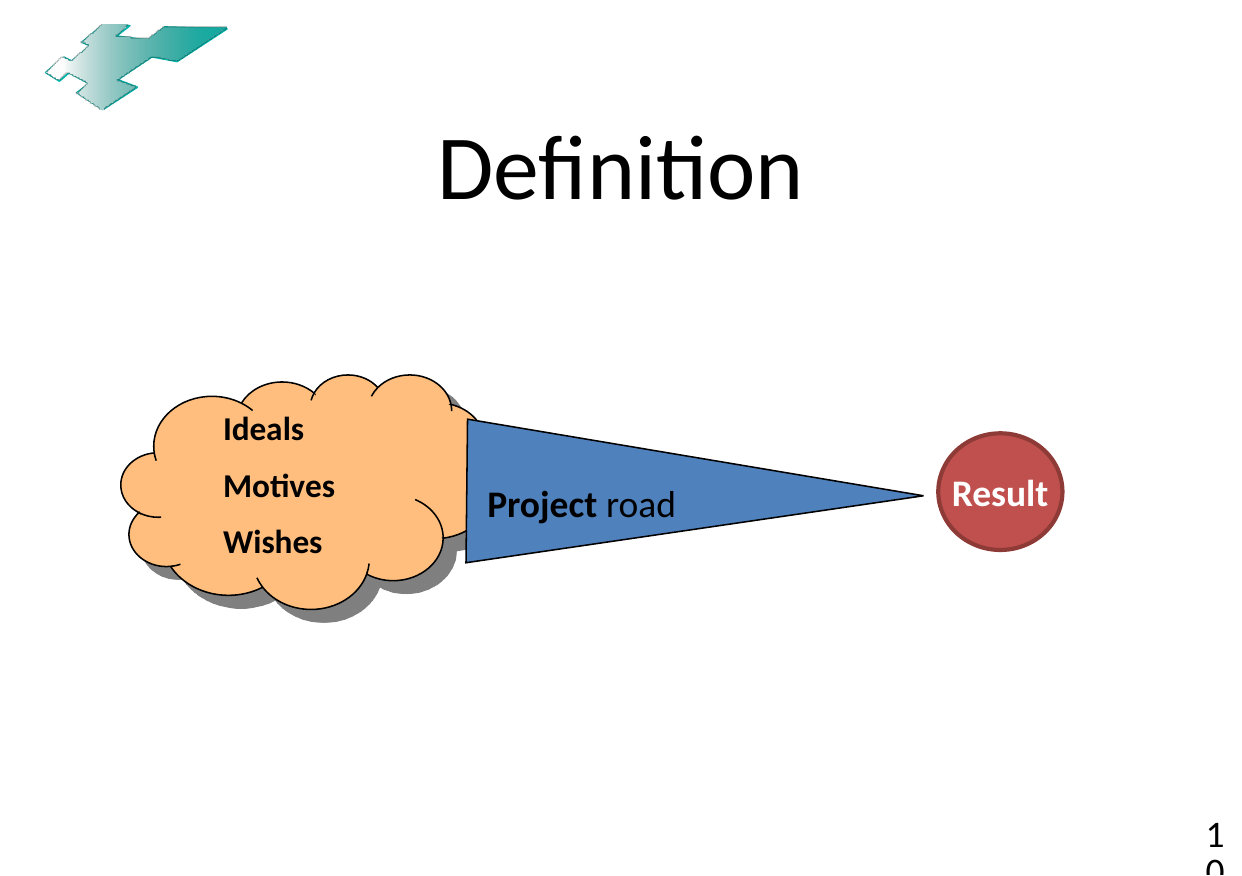

# Definition

Ideals
Motives
Wishes

Result
Project road
10